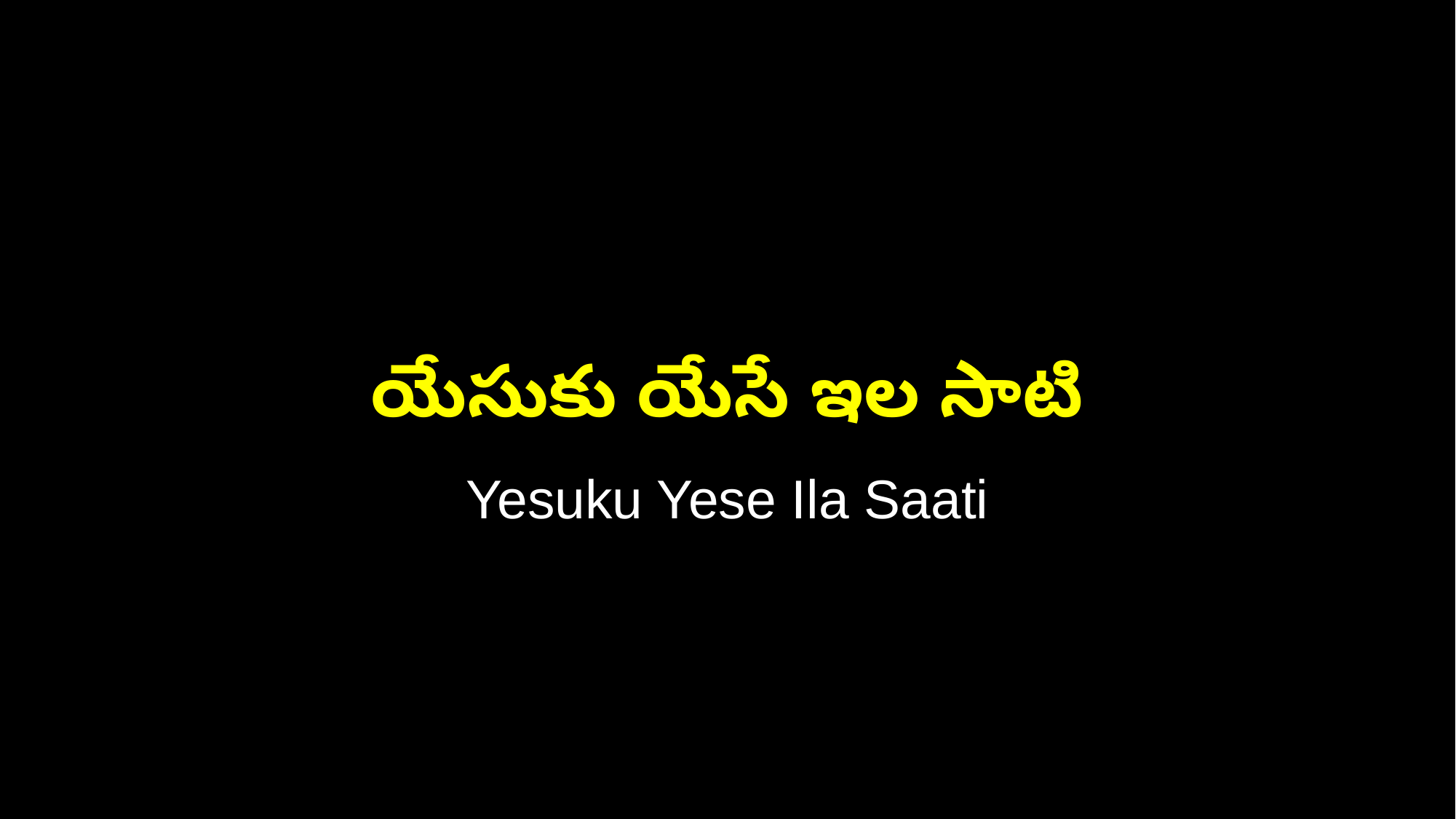

యేసుకు యేసే ఇల సాటి
Yesuku Yese Ila Saati